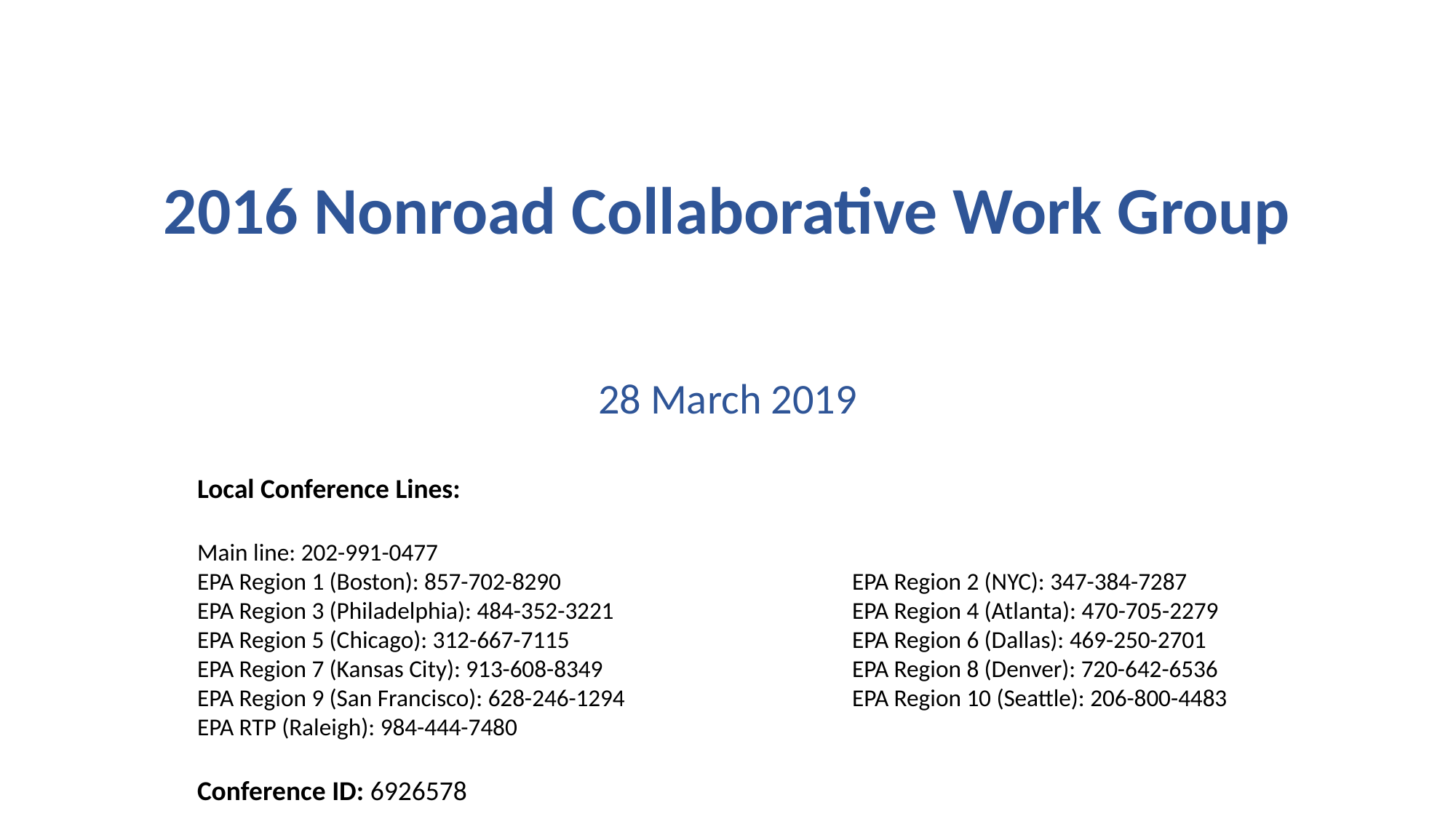

2016 Nonroad Collaborative Work Group

28 March 2019

Local Conference Lines:

Main line: 202-991-0477
EPA Region 1 (Boston): 857-702-8290			EPA Region 2 (NYC): 347-384-7287
EPA Region 3 (Philadelphia): 484-352-3221			EPA Region 4 (Atlanta): 470-705-2279
EPA Region 5 (Chicago): 312-667-7115			EPA Region 6 (Dallas): 469-250-2701
EPA Region 7 (Kansas City): 913-608-8349			EPA Region 8 (Denver): 720-642-6536
EPA Region 9 (San Francisco): 628-246-1294			EPA Region 10 (Seattle): 206-800-4483
EPA RTP (Raleigh): 984-444-7480

Conference ID: 6926578